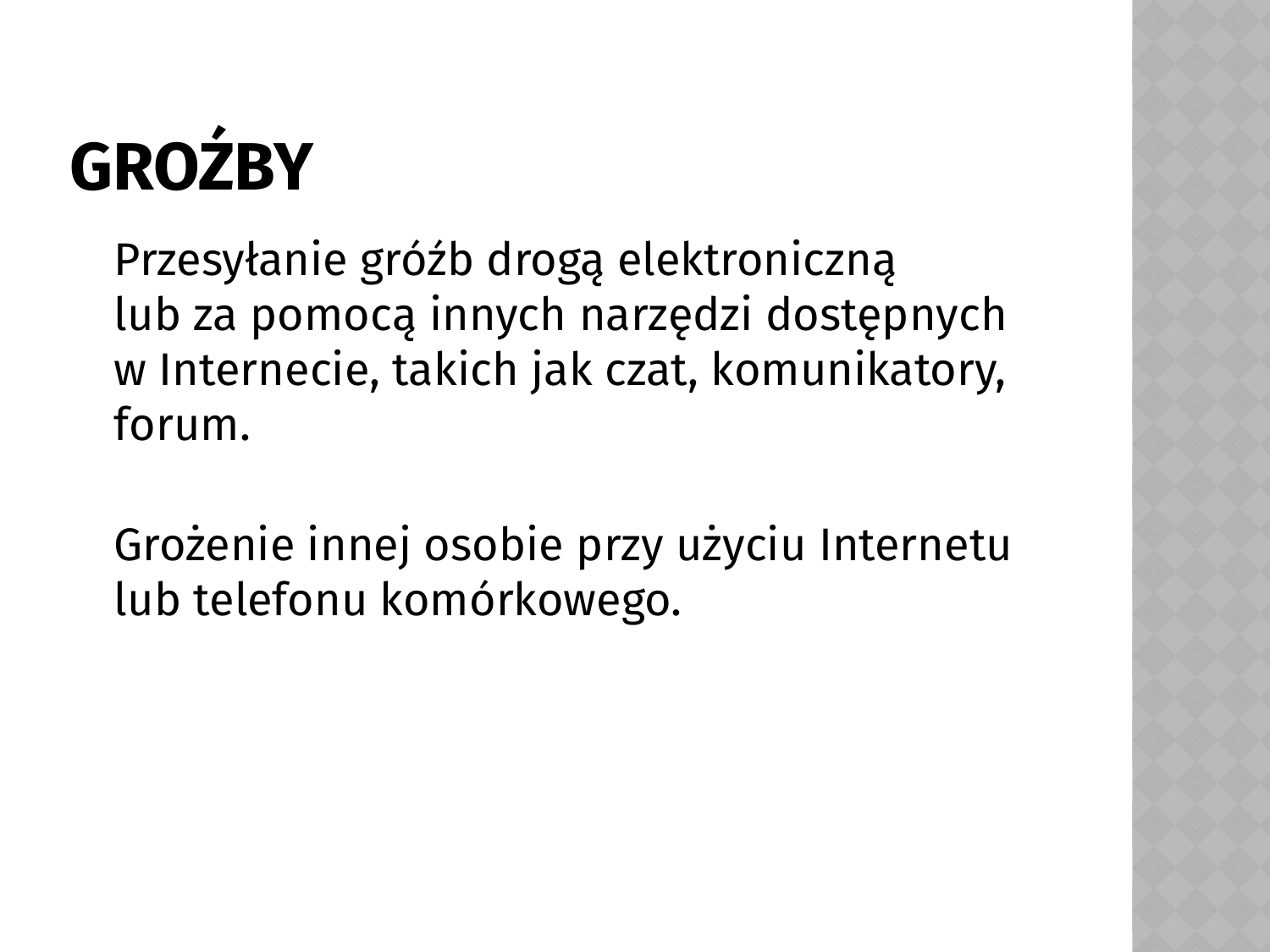

# Groźby
	Przesyłanie gróźb drogą elektroniczną
lub za pomocą innych narzędzi dostępnych w Internecie, takich jak czat, komunikatory, forum.
Grożenie innej osobie przy użyciu Internetu lub telefonu komórkowego.